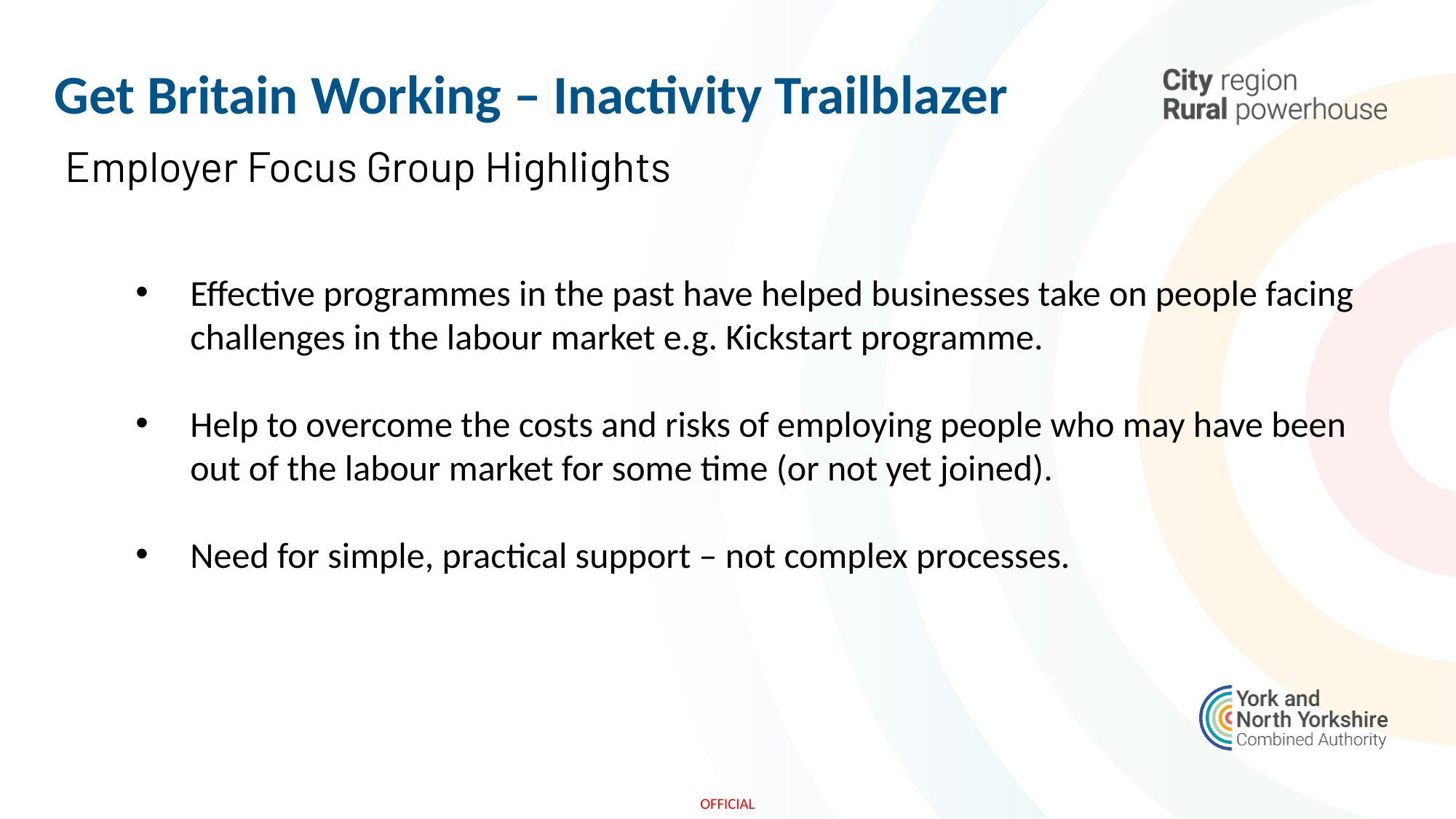

Get Britain Working – Inactivity Trailblazer

Employer Focus Group Highlights

Effective programmes in the past have helped businesses take on people facing challenges in the labour market e.g. Kickstart programme.

Help to overcome the costs and risks of employing people who may have been out of the labour market for some time (or not yet joined).

Need for simple, practical support – not complex processes.